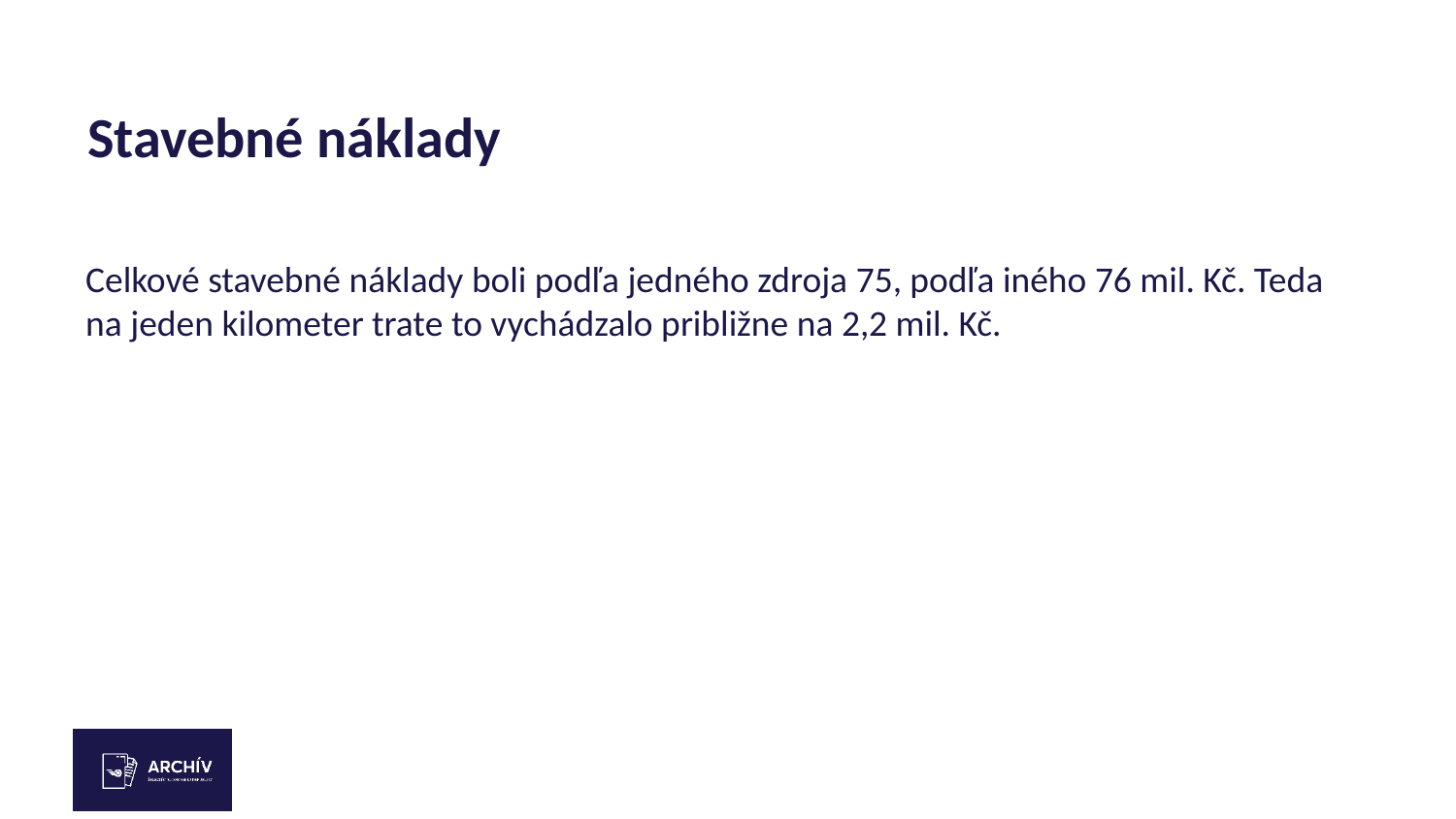

# Stavebné náklady

Celkové stavebné náklady boli podľa jedného zdroja 75, podľa iného 76 mil. Kč. Teda na jeden kilometer trate to vychádzalo približne na 2,2 mil. Kč.